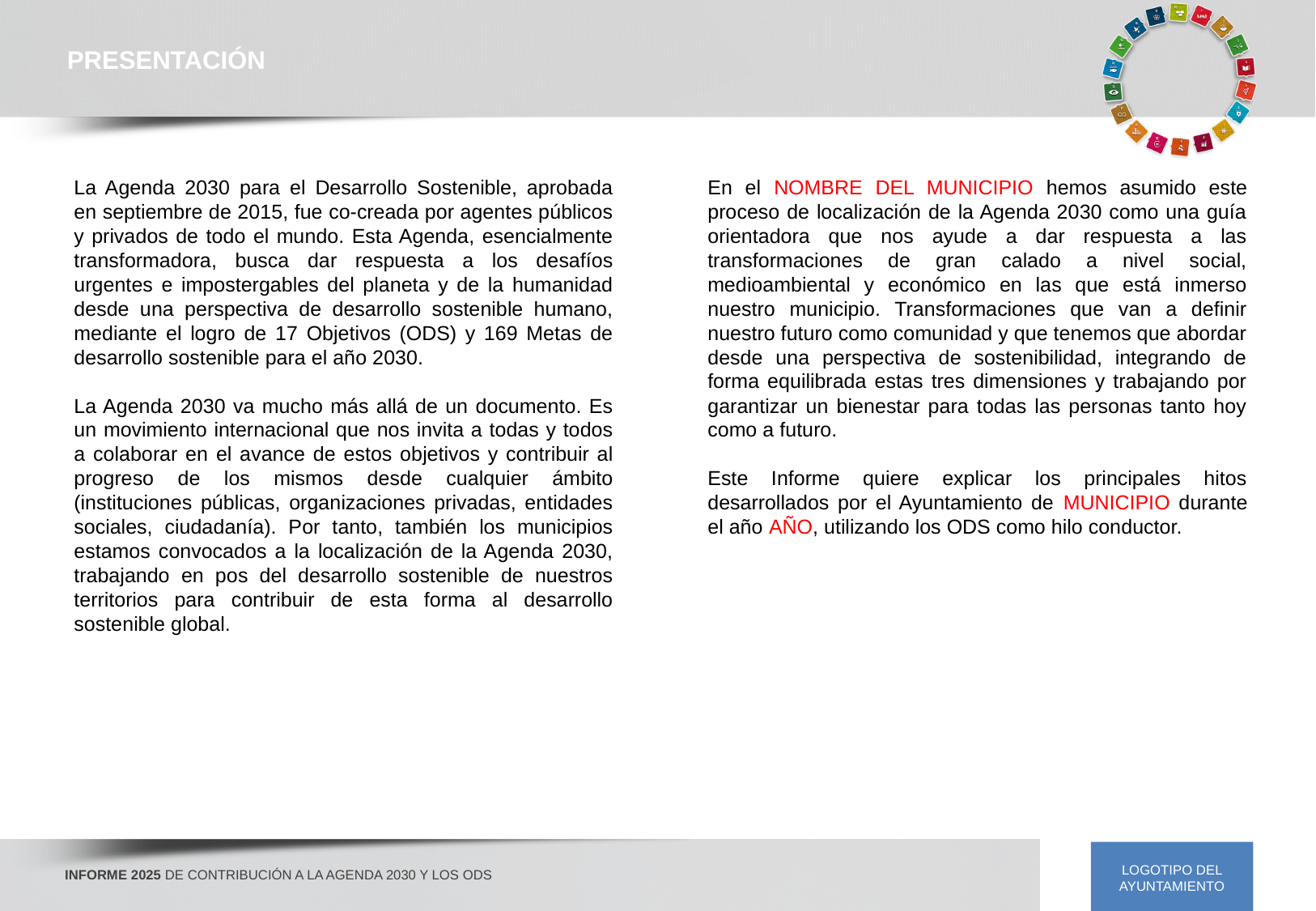

PRESENTACIÓN
La Agenda 2030 para el Desarrollo Sostenible, aprobada en septiembre de 2015, fue co-creada por agentes públicos y privados de todo el mundo. Esta Agenda, esencialmente transformadora, busca dar respuesta a los desafíos urgentes e impostergables del planeta y de la humanidad desde una perspectiva de desarrollo sostenible humano, mediante el logro de 17 Objetivos (ODS) y 169 Metas de desarrollo sostenible para el año 2030.

La Agenda 2030 va mucho más allá de un documento. Es un movimiento internacional que nos invita a todas y todos a colaborar en el avance de estos objetivos y contribuir al progreso de los mismos desde cualquier ámbito (instituciones públicas, organizaciones privadas, entidades sociales, ciudadanía). Por tanto, también los municipios estamos convocados a la localización de la Agenda 2030, trabajando en pos del desarrollo sostenible de nuestros territorios para contribuir de esta forma al desarrollo sostenible global.
En el NOMBRE DEL MUNICIPIO hemos asumido este proceso de localización de la Agenda 2030 como una guía orientadora que nos ayude a dar respuesta a las transformaciones de gran calado a nivel social, medioambiental y económico en las que está inmerso nuestro municipio. Transformaciones que van a definir nuestro futuro como comunidad y que tenemos que abordar desde una perspectiva de sostenibilidad, integrando de forma equilibrada estas tres dimensiones y trabajando por garantizar un bienestar para todas las personas tanto hoy como a futuro.

Este Informe quiere explicar los principales hitos desarrollados por el Ayuntamiento de MUNICIPIO durante el año AÑO, utilizando los ODS como hilo conductor.